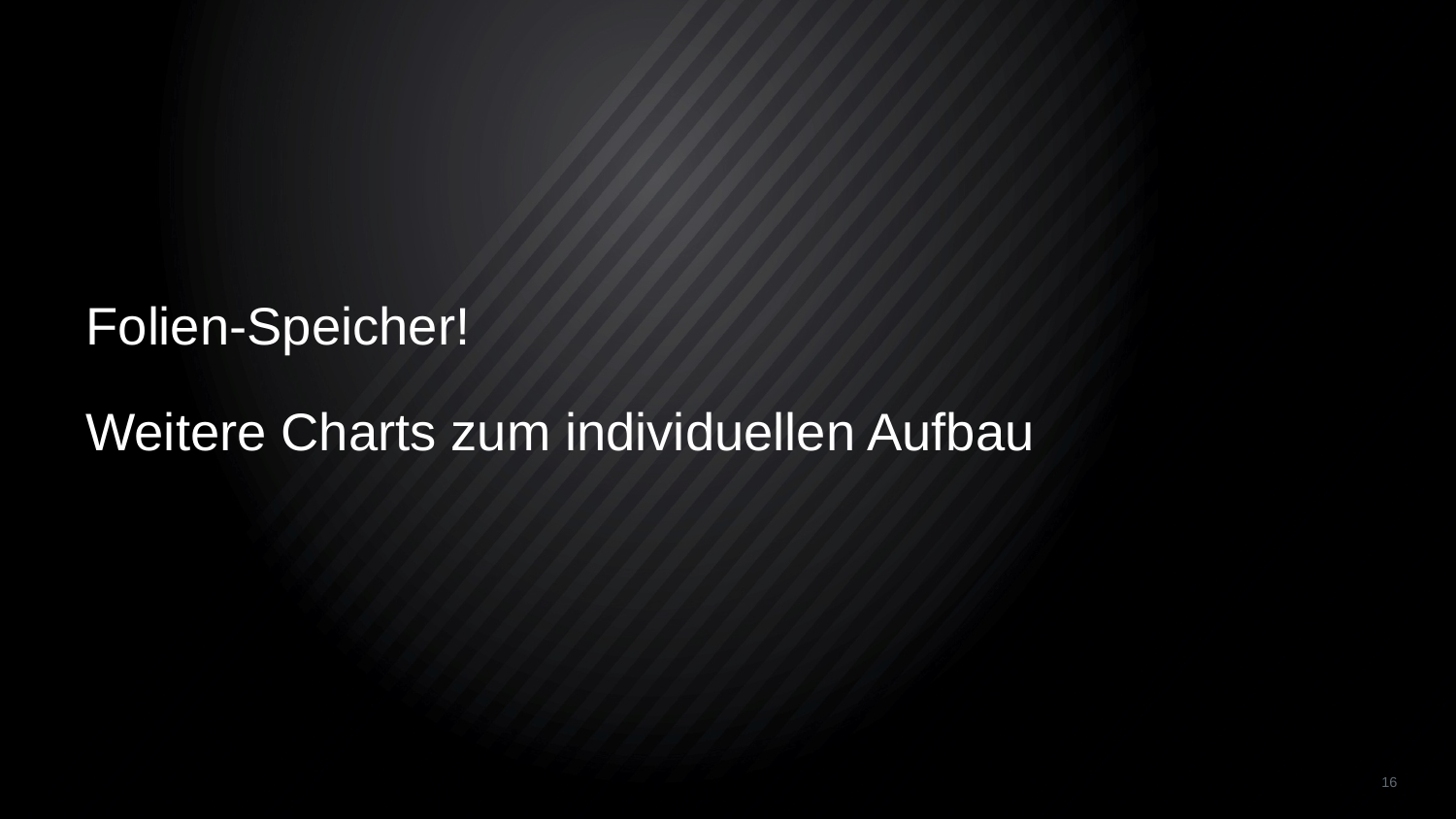

# Folien-Speicher! Weitere Charts zum individuellen Aufbau
Die M&P Gruppe stellt sich vor.
16